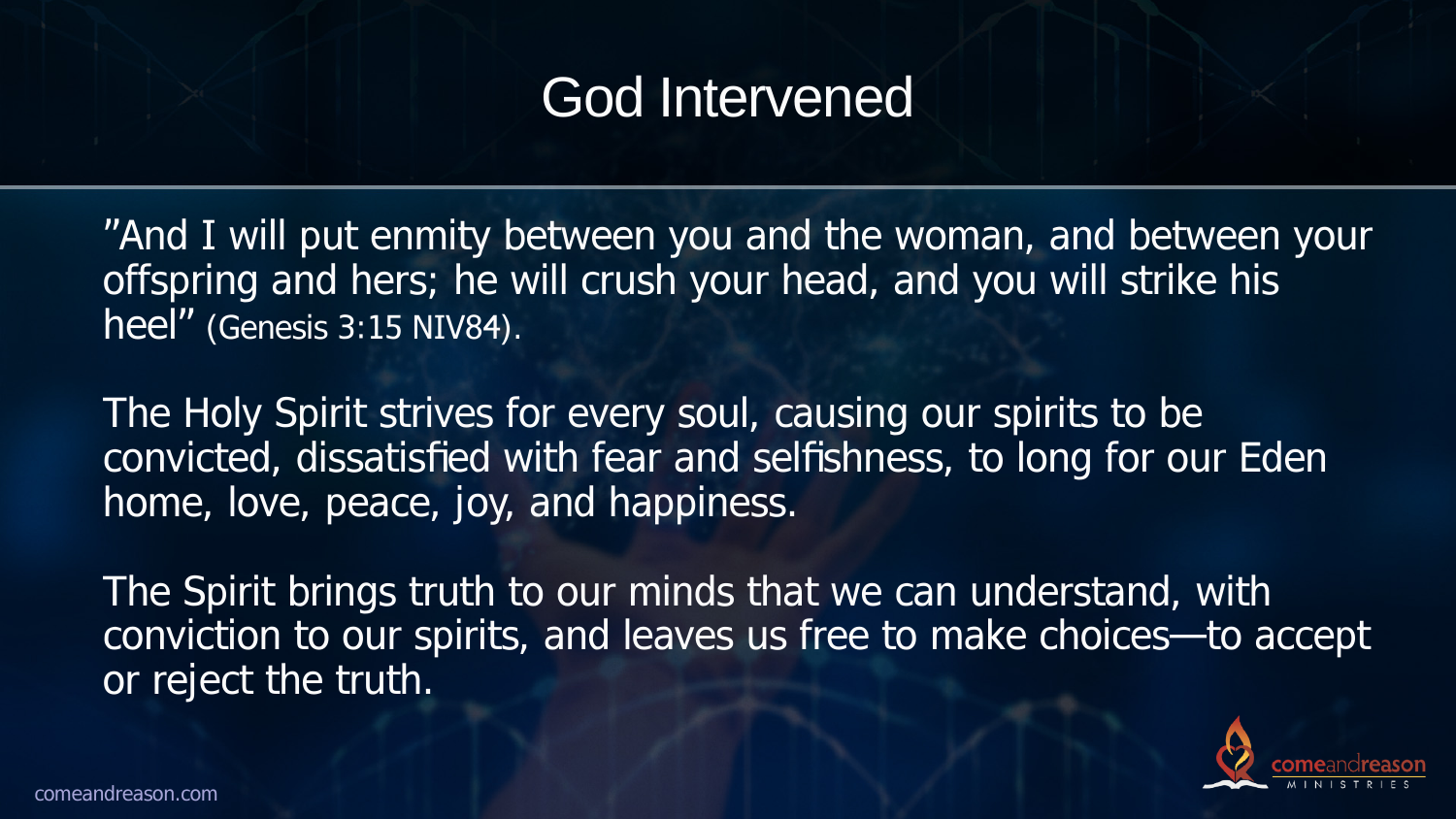

# God Intervened
”And I will put enmity between you and the woman, and between your offspring and hers; he will crush your head, and you will strike his heel” (Genesis 3:15 NIV84).

The Holy Spirit strives for every soul, causing our spirits to be convicted, dissatisfied with fear and selfishness, to long for our Eden home, love, peace, joy, and happiness.

The Spirit brings truth to our minds that we can understand, with conviction to our spirits, and leaves us free to make choices—to accept or reject the truth.